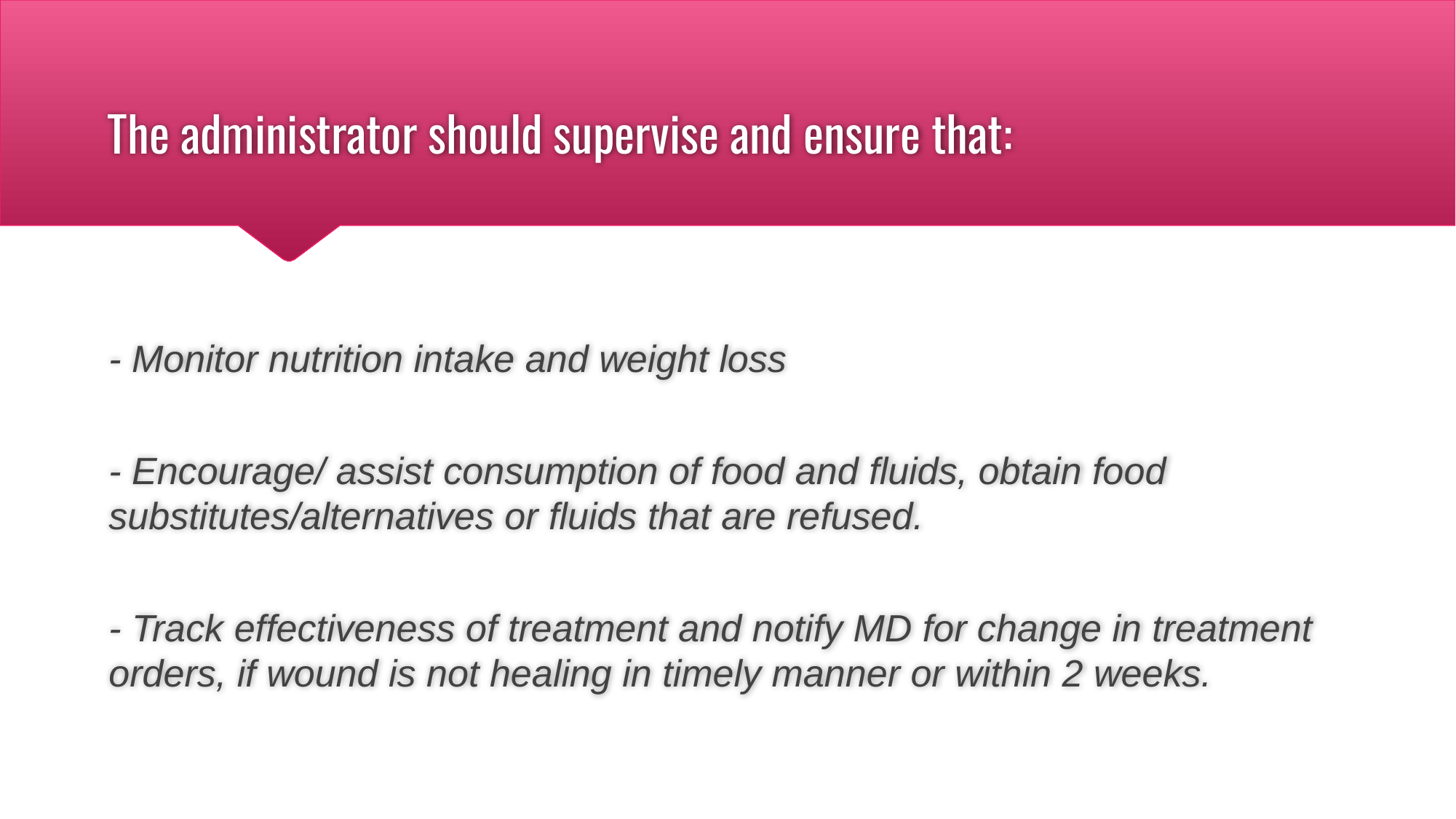

# The administrator should supervise and ensure that:
- Monitor nutrition intake and weight loss

- Encourage/ assist consumption of food and fluids, obtain food substitutes/alternatives or fluids that are refused.

- Track effectiveness of treatment and notify MD for change in treatment orders, if wound is not healing in timely manner or within 2 weeks.